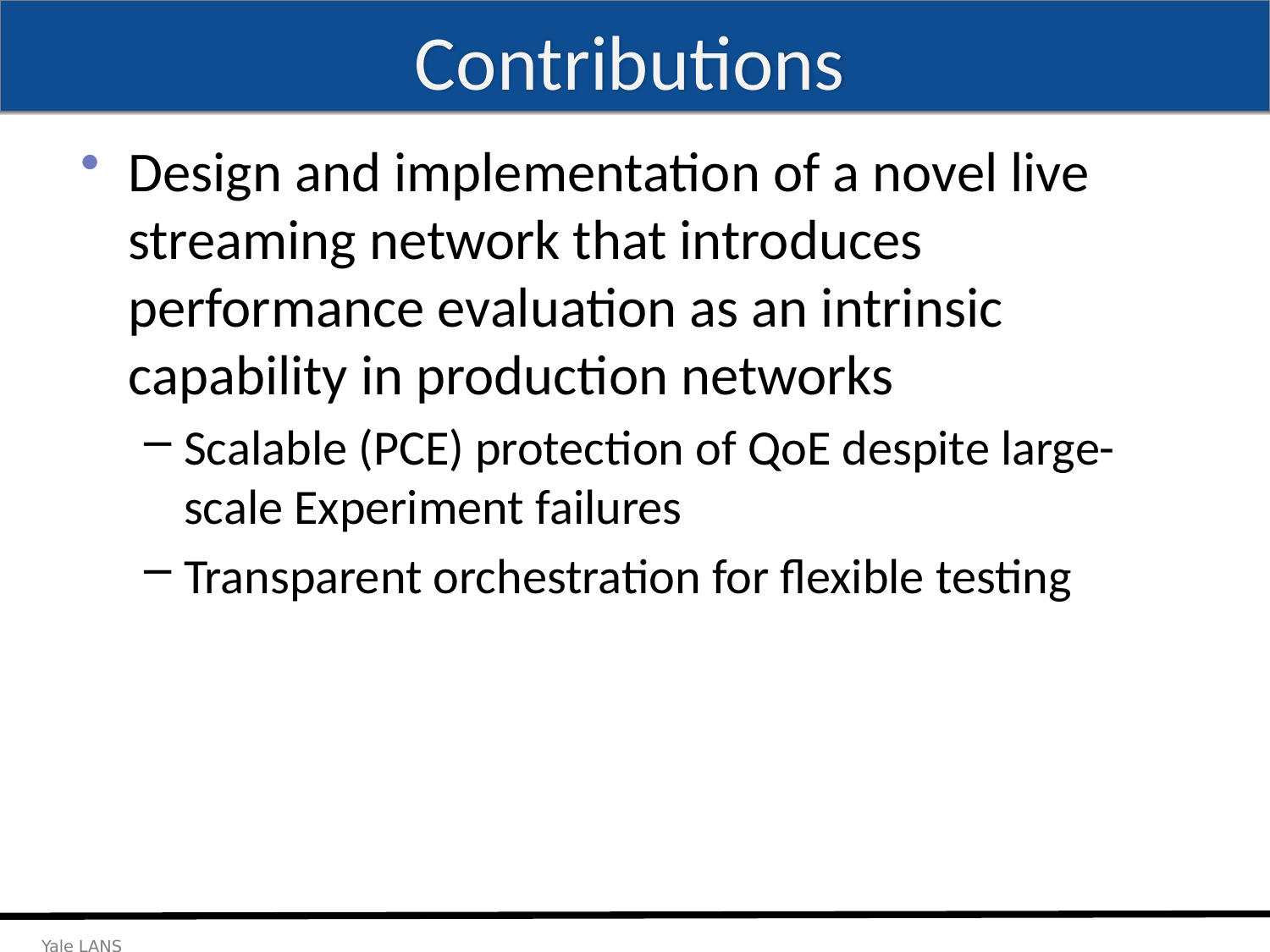

# Contributions
Design and implementation of a novel live streaming network that introduces performance evaluation as an intrinsic capability in production networks
Scalable (PCE) protection of QoE despite large-scale Experiment failures
Transparent orchestration for flexible testing